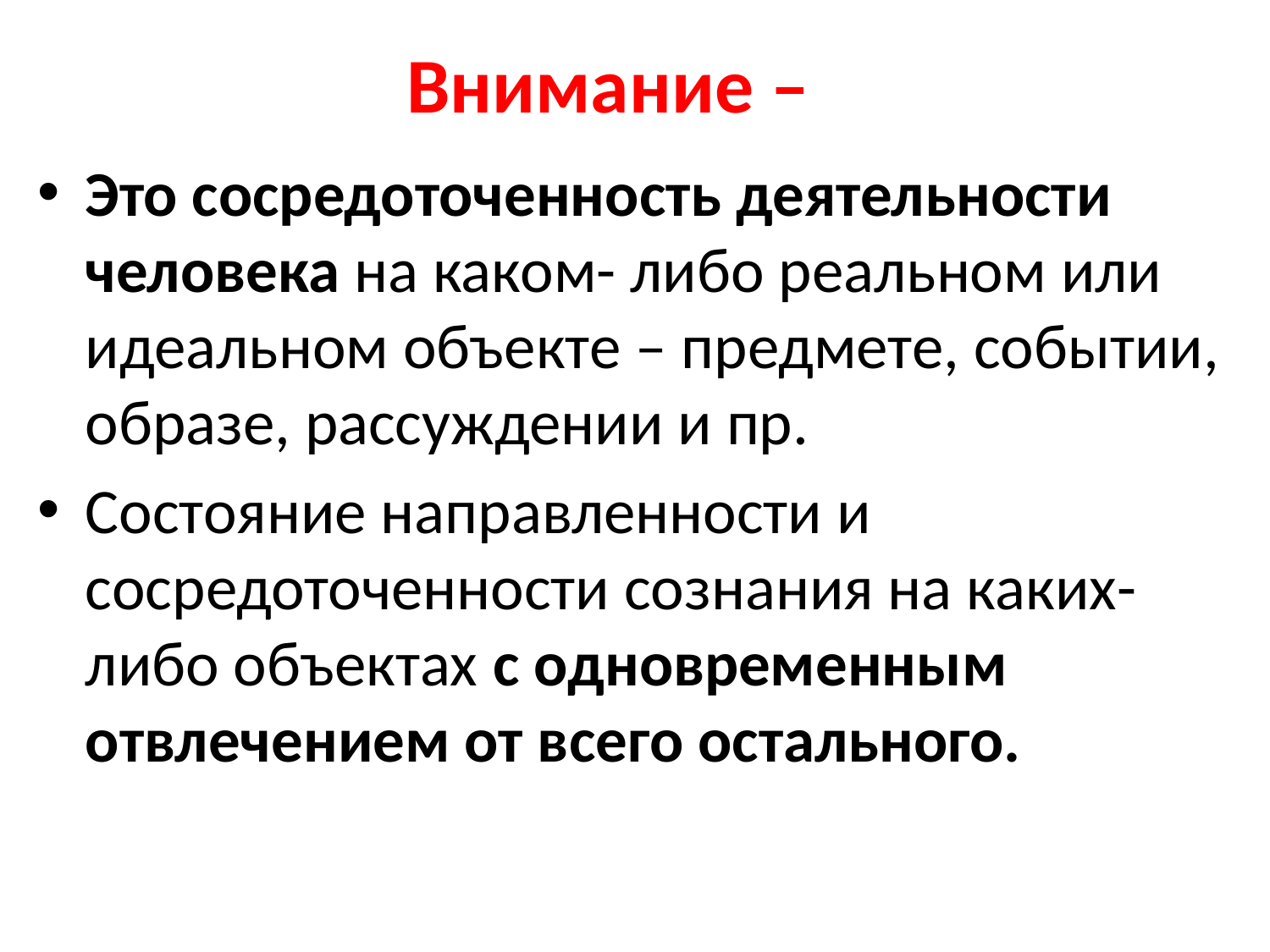

# Внимание –
Это сосредоточенность деятельности человека на каком- либо реальном или идеальном объекте – предмете, событии, образе, рассуждении и пр.
Состояние направленности и сосредоточенности сознания на каких-либо объектах с одновременным отвлечением от всего остального.